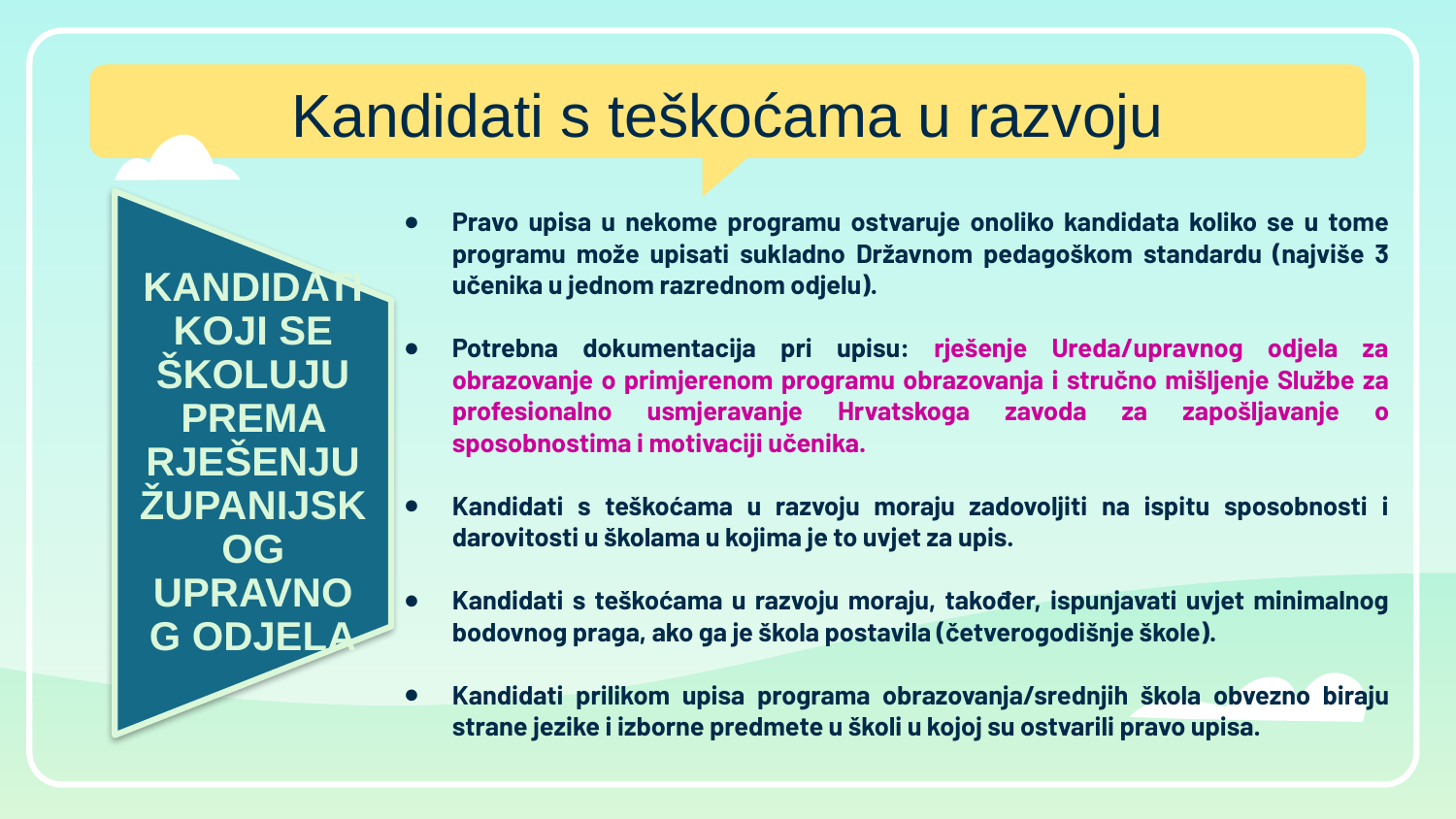

# Kandidati s teškoćama u razvoju
KANDIDATI KOJI SE ŠKOLUJU PREMA RJEŠENJU ŽUPANIJSKOG UPRAVNOG ODJELA

Pravo upisa u nekome programu ostvaruje onoliko kandidata koliko se u tome programu može upisati sukladno Državnom pedagoškom standardu (najviše 3 učenika u jednom razrednom odjelu).

Potrebna dokumentacija pri upisu: rješenje Ureda/upravnog odjela za obrazovanje o primjerenom programu obrazovanja i stručno mišljenje Službe za profesionalno usmjeravanje Hrvatskoga zavoda za zapošljavanje o sposobnostima i motivaciji učenika.

Kandidati s teškoćama u razvoju moraju zadovoljiti na ispitu sposobnosti i darovitosti u školama u kojima je to uvjet za upis.

Kandidati s teškoćama u razvoju moraju, također, ispunjavati uvjet minimalnog bodovnog praga, ako ga je škola postavila (četverogodišnje škole).

Kandidati prilikom upisa programa obrazovanja/srednjih škola obvezno biraju strane jezike i izborne predmete u školi u kojoj su ostvarili pravo upisa.